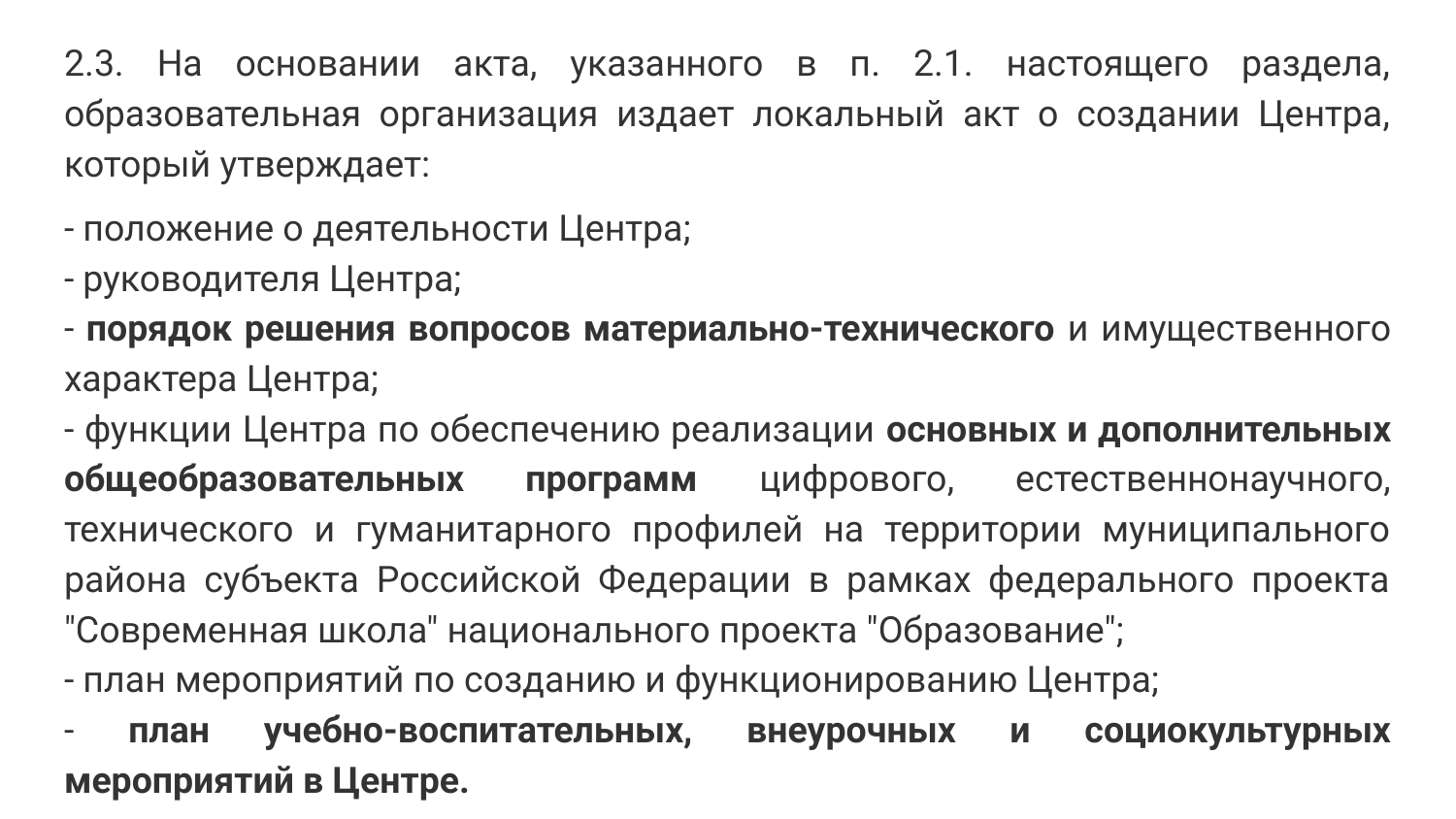

# 2.3. На основании акта, указанного в п. 2.1. настоящего раздела, образовательная организация издает локальный акт о создании Центра, который утверждает:
- положение о деятельности Центра;
- руководителя Центра;
- порядок решения вопросов материально-технического и имущественного характера Центра;
- функции Центра по обеспечению реализации основных и дополнительных общеобразовательных программ цифрового, естественнонаучного, технического и гуманитарного профилей на территории муниципального района субъекта Российской Федерации в рамках федерального проекта "Современная школа" национального проекта "Образование";
- план мероприятий по созданию и функционированию Центра;
- план учебно-воспитательных, внеурочных и социокультурных мероприятий в Центре.